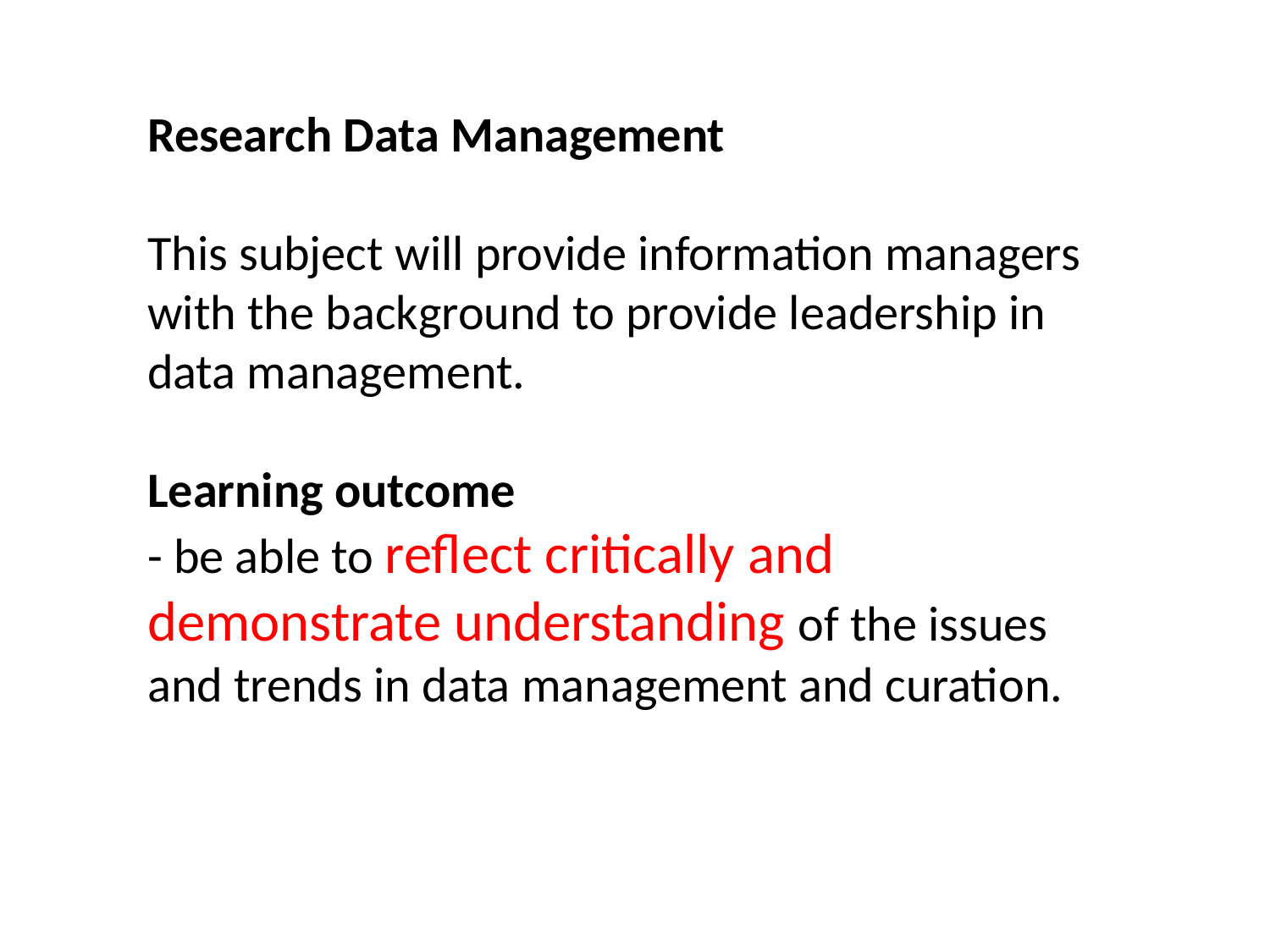

Research Data Management

This subject will provide information managers with the background to provide leadership in data management.

Learning outcome
- be able to reflect critically and demonstrate understanding of the issues and trends in data management and curation.